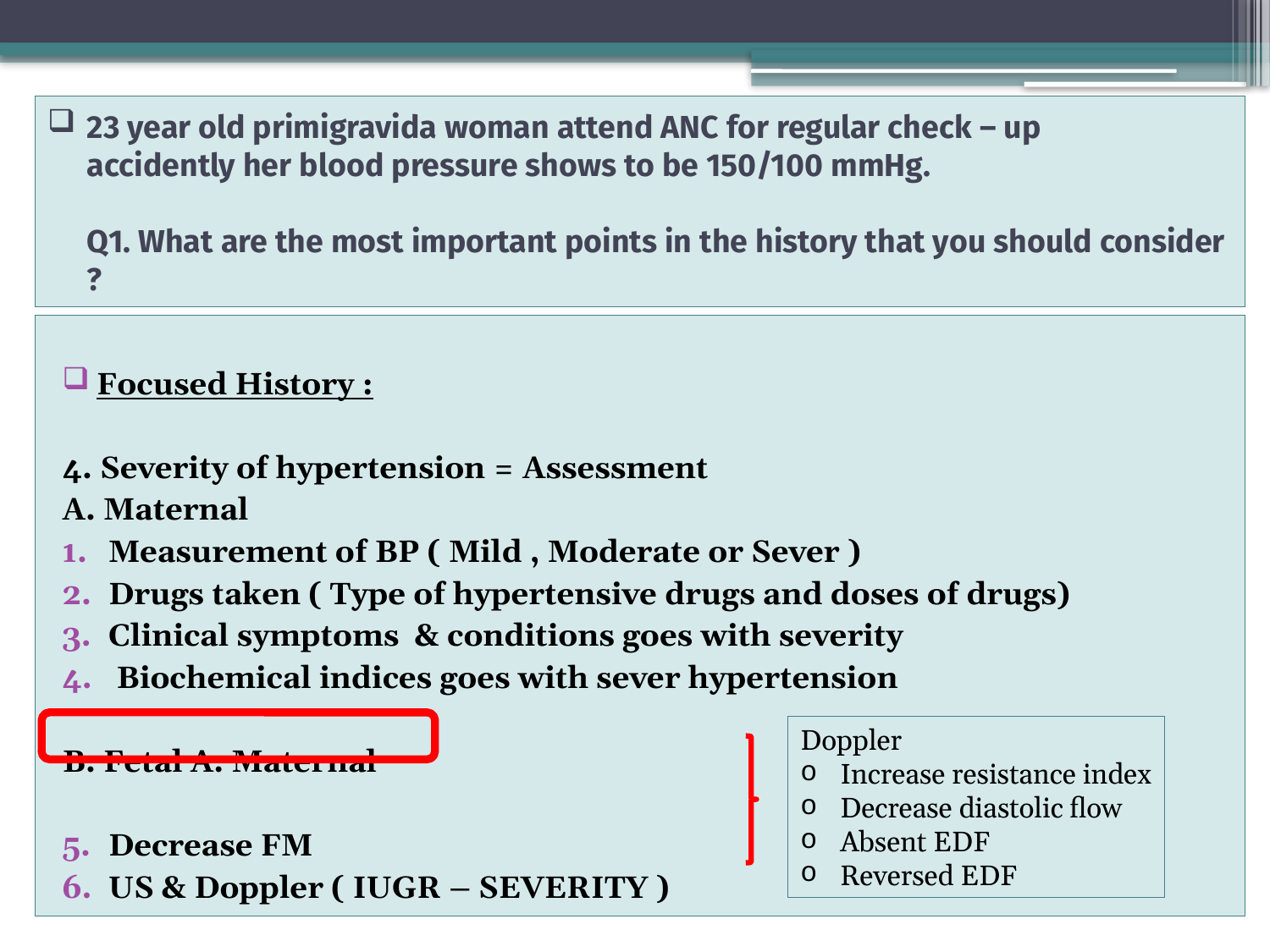

# 23 year old primigravida woman attend ANC for regular check – up accidently her blood pressure shows to be 150/100 mmHg. Q1. What are the most important points in the history that you should consider ?

Focused History :

4. Severity of hypertension = Assessment
A. Maternal
Measurement of BP ( Mild , Moderate or Sever )
Drugs taken ( Type of hypertensive drugs and doses of drugs)
Clinical symptoms  & conditions goes with severity
 Biochemical indices goes with sever hypertension

B. Fetal A. Maternal

Decrease FM
US & Doppler ( IUGR – SEVERITY )

Doppler
Increase resistance index
Decrease diastolic flow
Absent EDF
Reversed EDF